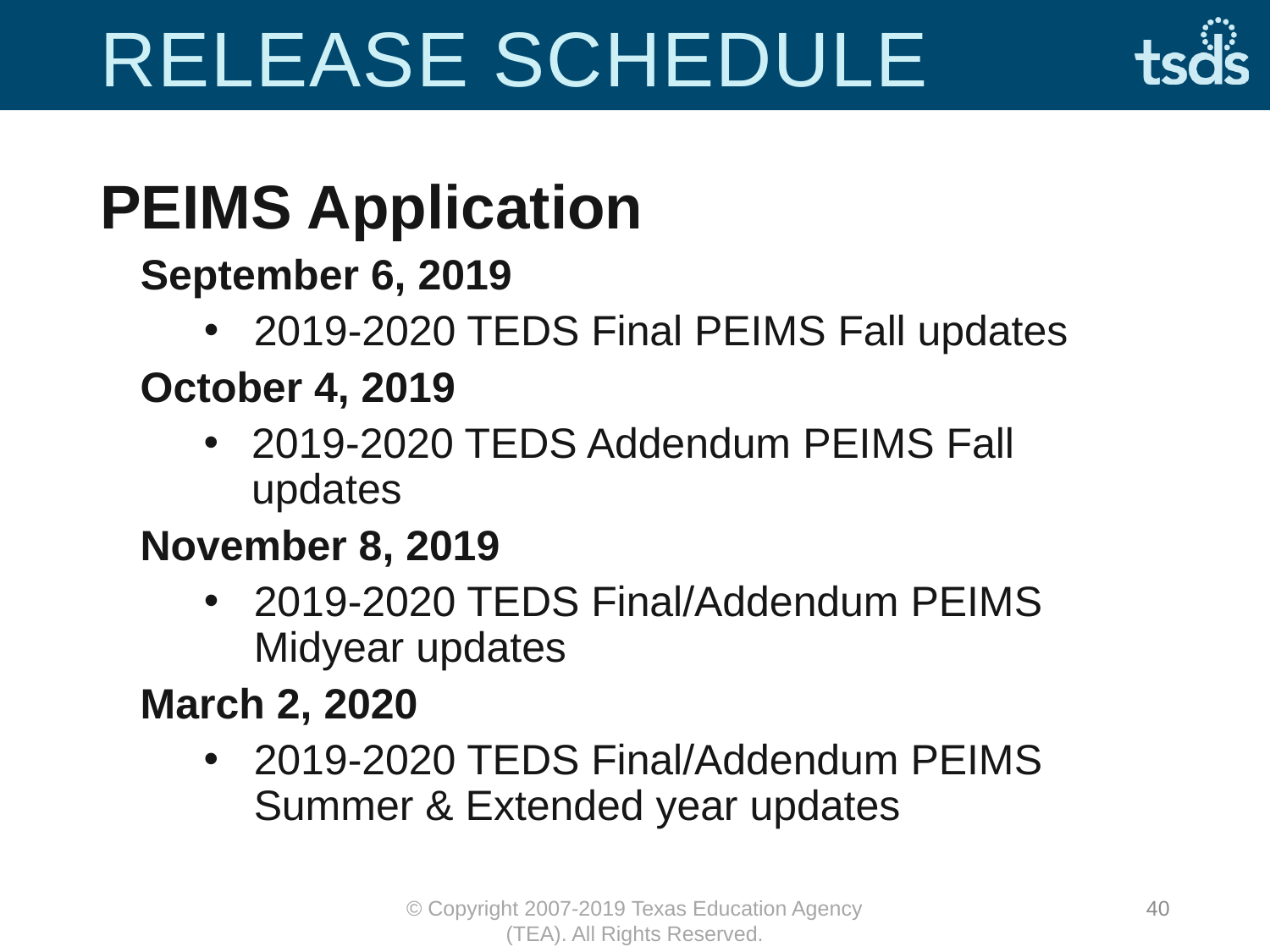

# Release schedule
PEIMS Application
September 6, 2019
2019-2020 TEDS Final PEIMS Fall updates
October 4, 2019
2019-2020 TEDS Addendum PEIMS Fall updates
November 8, 2019
2019-2020 TEDS Final/Addendum PEIMS Midyear updates
March 2, 2020
2019-2020 TEDS Final/Addendum PEIMS Summer & Extended year updates
40